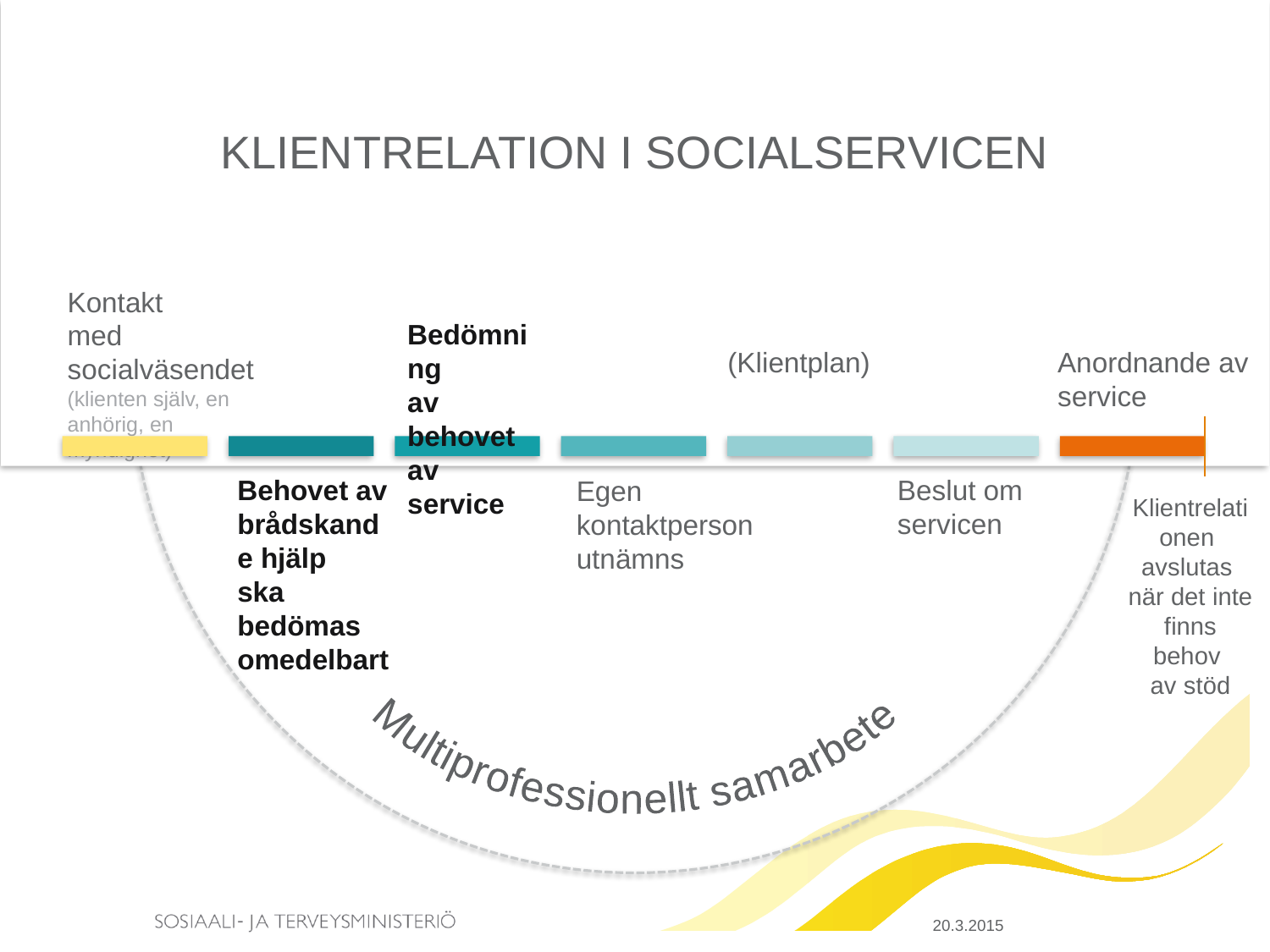

# KLIENTRELATION I SOCIALSERVICEN
Kontakt
med socialväsendet (klienten själv, en anhörig, en myndighet)
Bedömning
av behovet
av service
(Klientplan)
Anordnande av service
Multiprofessionellt samarbete

Behovet av
brådskande hjälp
ska bedömas
omedelbart
Beslut om servicen
Egen
kontaktperson utnämns
Klientrelationen
avslutas
när det inte
finns behov
av stöd
20.3.2015